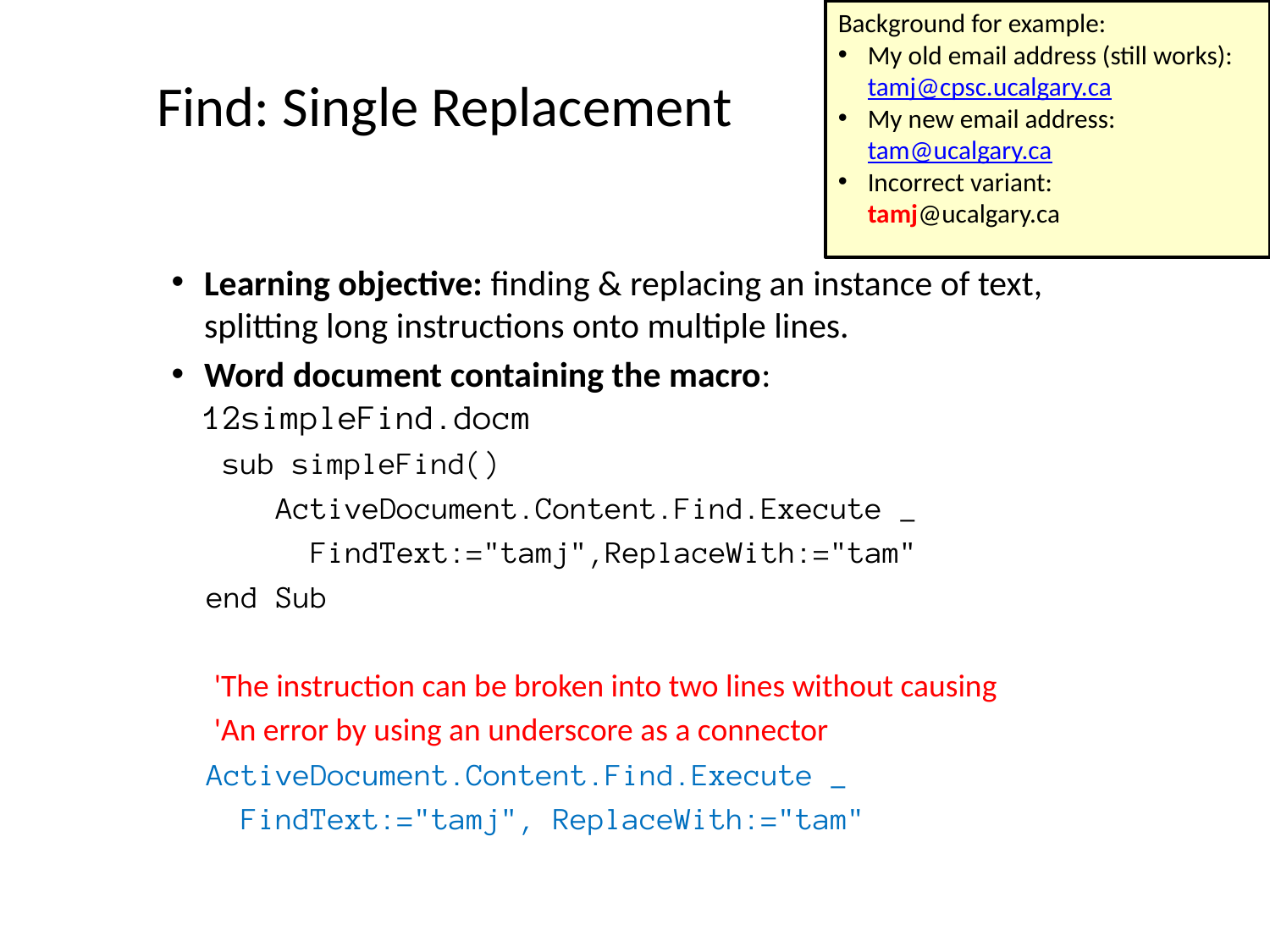

Background for example:
My old email address (still works): tamj@cpsc.ucalgary.ca
My new email address: tam@ucalgary.ca
Incorrect variant:    tamj@ucalgary.ca

# Find: Single Replacement
Learning objective: finding & replacing an instance of text, splitting long instructions onto multiple lines.
Word document containing the macro: 12simpleFind.docm
   sub simpleFind()
    ActiveDocument.Content.Find.Execute _
      FindText:="tamj",ReplaceWith:="tam"
end Sub

 'The instruction can be broken into two lines without causing
 'An error by using an underscore as a connector
ActiveDocument.Content.Find.Execute _
  FindText:="tamj", ReplaceWith:="tam"